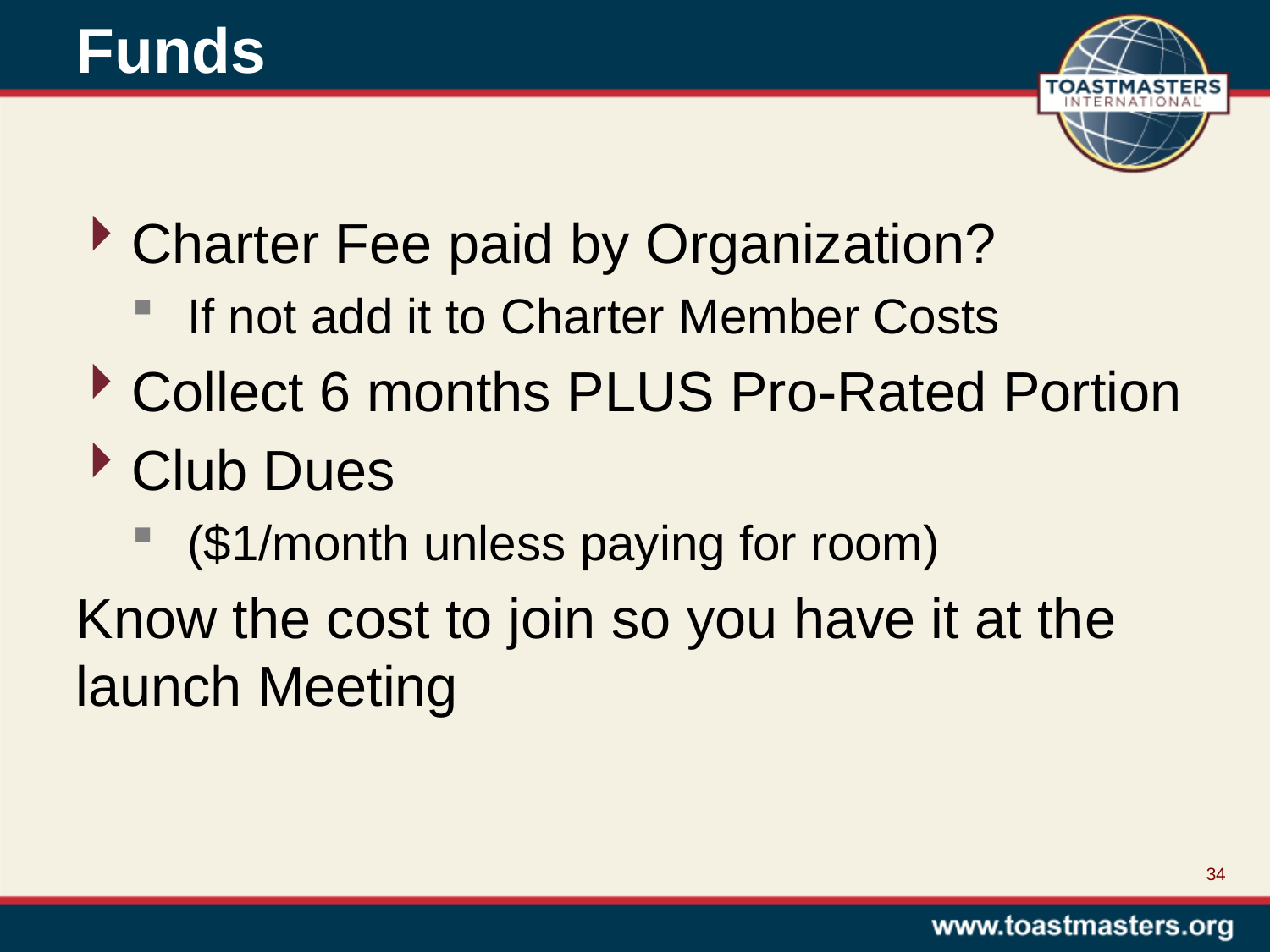

Funds
Charter Fee paid by Organization?
If not add it to Charter Member Costs
Collect 6 months PLUS Pro-Rated Portion
Club Dues
($1/month unless paying for room)
Know the cost to join so you have it at the launch Meeting
34